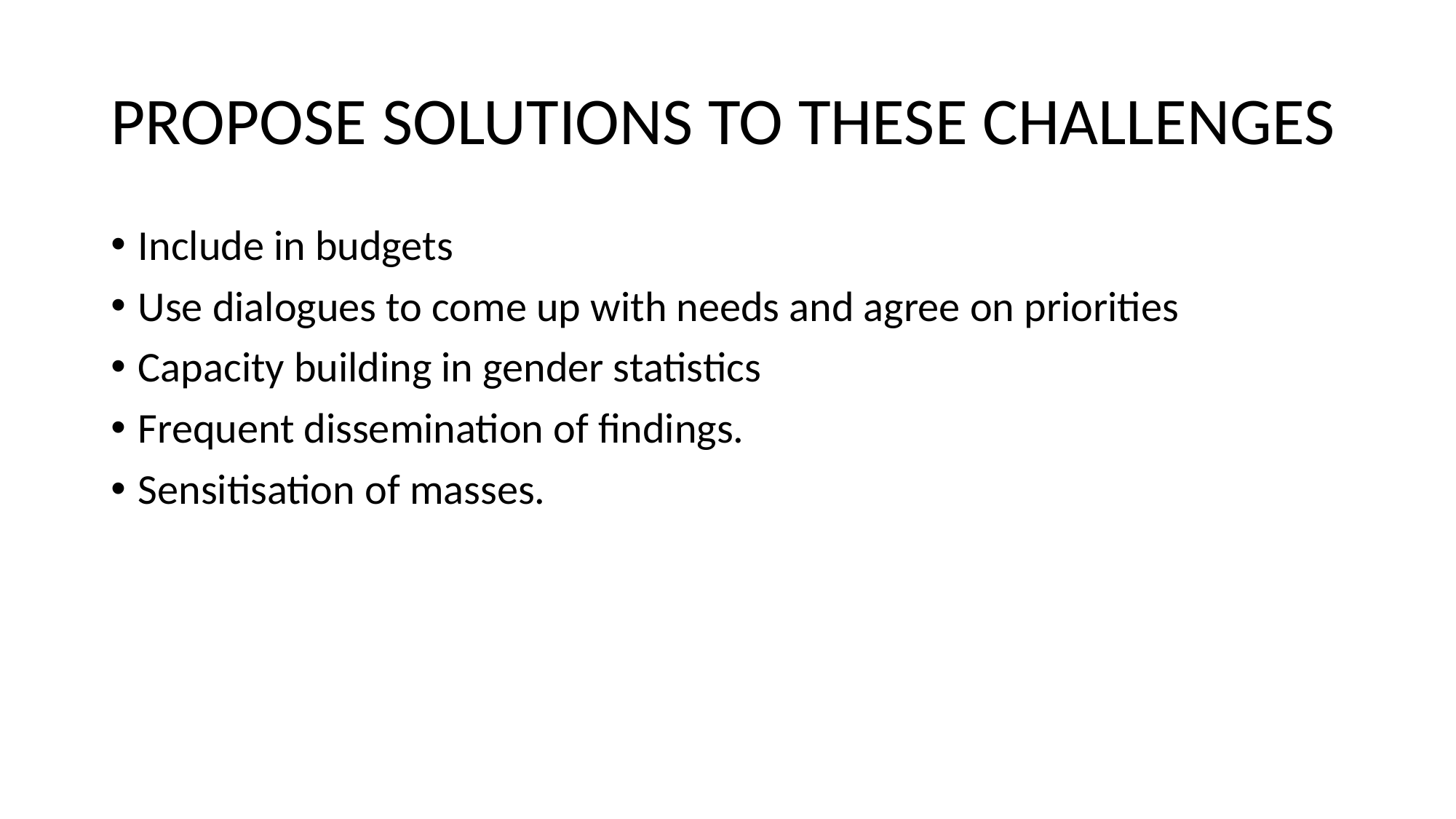

# PROPOSE SOLUTIONS TO THESE CHALLENGES
Include in budgets
Use dialogues to come up with needs and agree on priorities
Capacity building in gender statistics
Frequent dissemination of findings.
Sensitisation of masses.